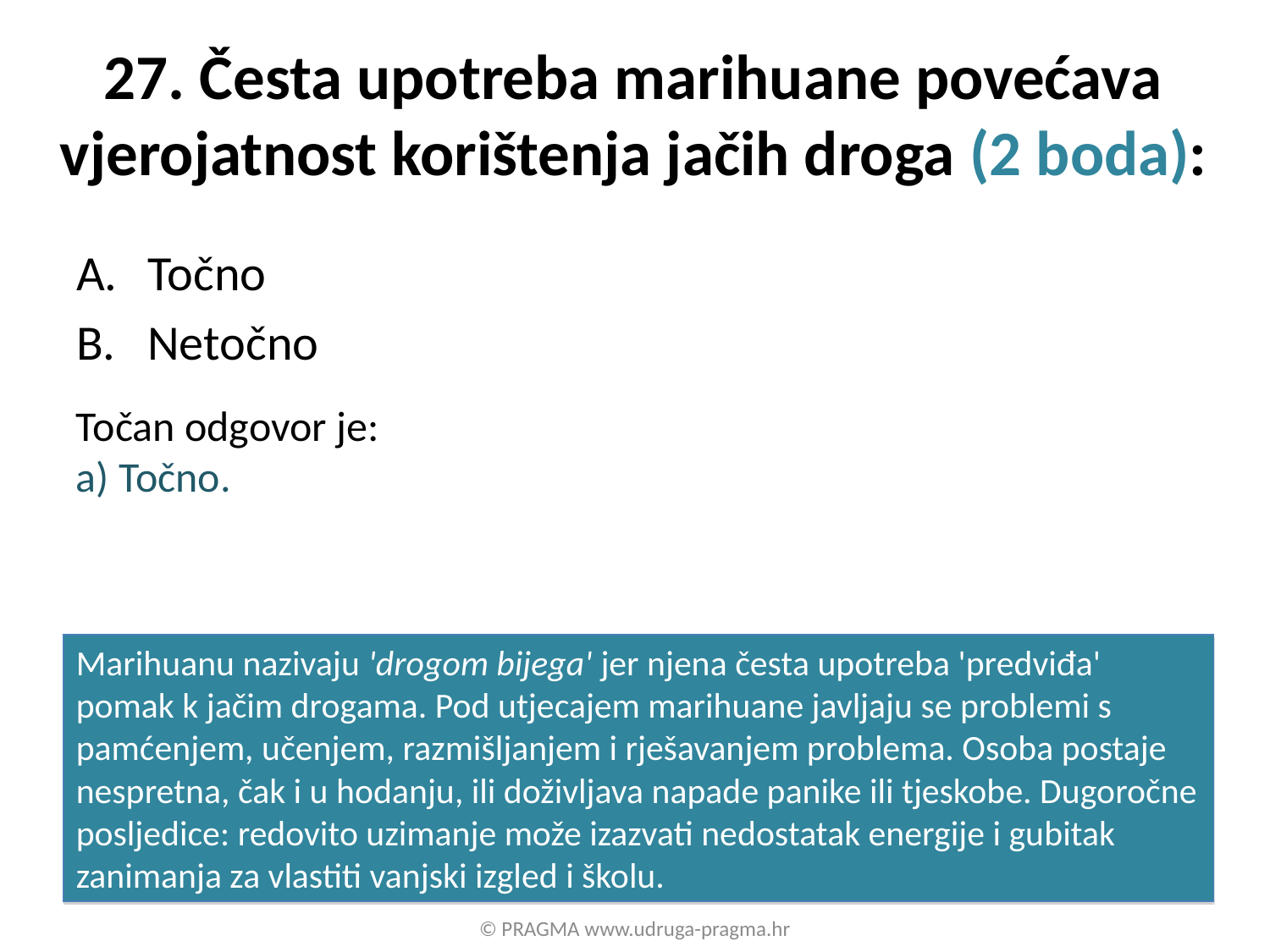

# 27. Česta upotreba marihuane povećava vjerojatnost korištenja jačih droga (2 boda):
Točno
Netočno
Točan odgovor je:
a) Točno.
Marihuanu nazivaju 'drogom bijega' jer njena česta upotreba 'predviđa' pomak k jačim drogama. Pod utjecajem marihuane javljaju se problemi s pamćenjem, učenjem, razmišljanjem i rješavanjem problema. Osoba postaje nespretna, čak i u hodanju, ili doživljava napade panike ili tjeskobe. Dugoročne posljedice: redovito uzimanje može izazvati nedostatak energije i gubitak zanimanja za vlastiti vanjski izgled i školu.
© PRAGMA www.udruga-pragma.hr